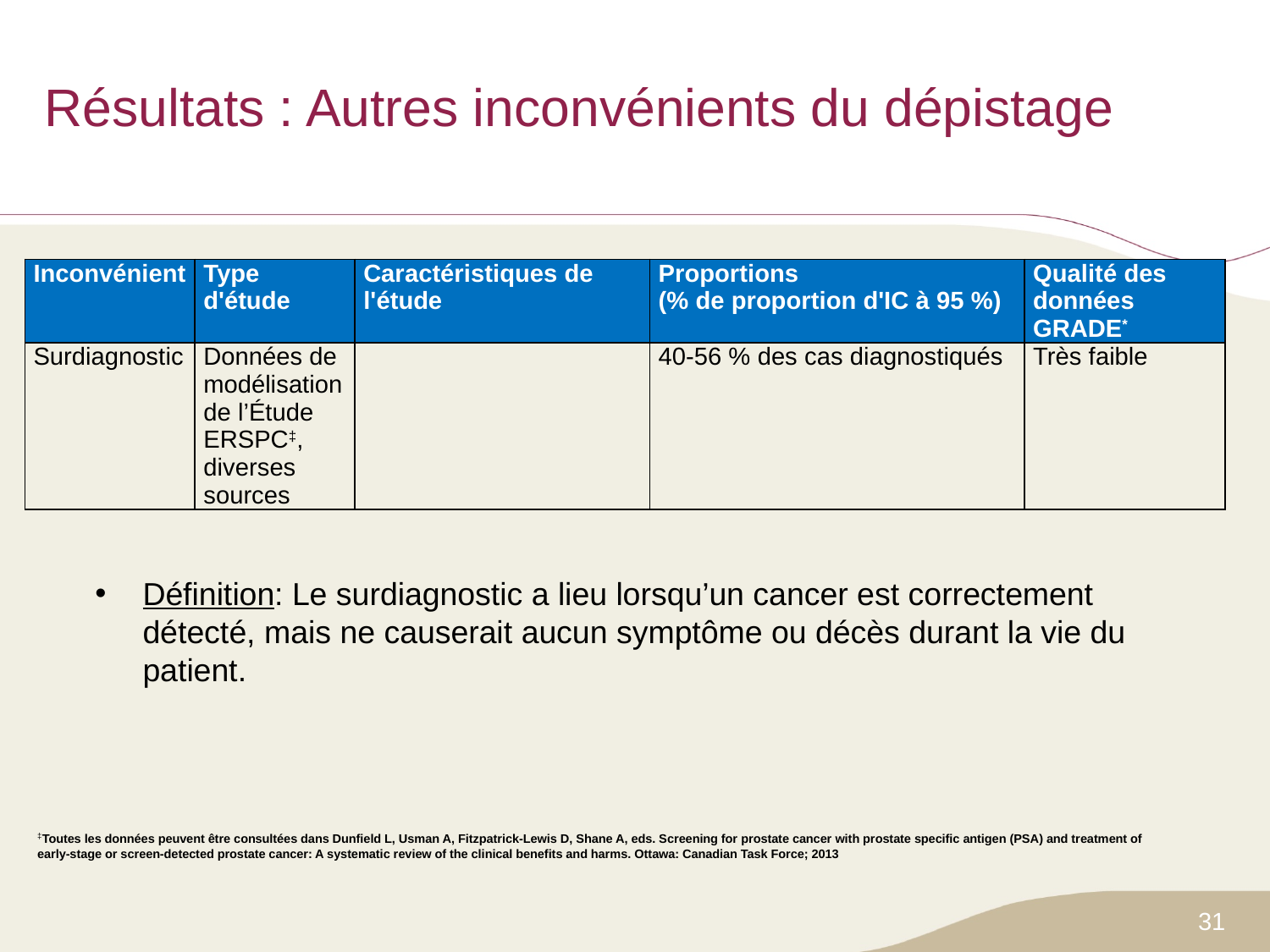

# Résultats : Autres inconvénients du dépistage
| Inconvénient | Type d'étude | Caractéristiques de l'étude | Proportions (% de proportion d'IC à 95 %) | Qualité des données GRADE\* |
| --- | --- | --- | --- | --- |
| Surdiagnostic | Données de modélisation de l’Étude ERSPC‡, diverses sources |  | 40-56 % des cas diagnostiqués | Très faible |
Définition: Le surdiagnostic a lieu lorsqu’un cancer est correctement détecté, mais ne causerait aucun symptôme ou décès durant la vie du patient.
‡Toutes les données peuvent être consultées dans Dunfield L, Usman A, Fitzpatrick-Lewis D, Shane A, eds. Screening for prostate cancer with prostate specific antigen (PSA) and treatment of early-stage or screen-detected prostate cancer: A systematic review of the clinical benefits and harms. Ottawa: Canadian Task Force; 2013
31